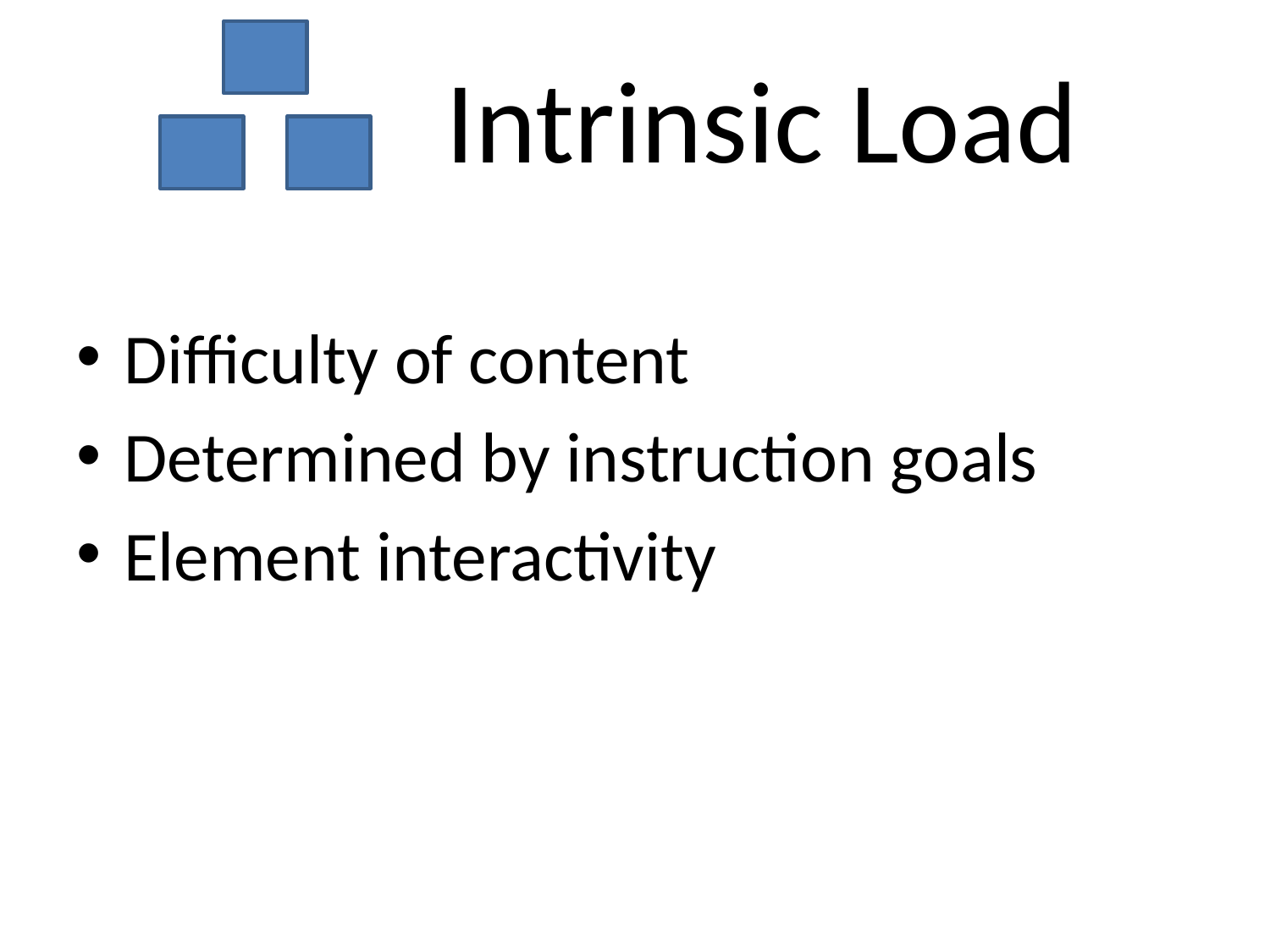

# Intrinsic Load

Difficulty of content
Determined by instruction goals
Element interactivity